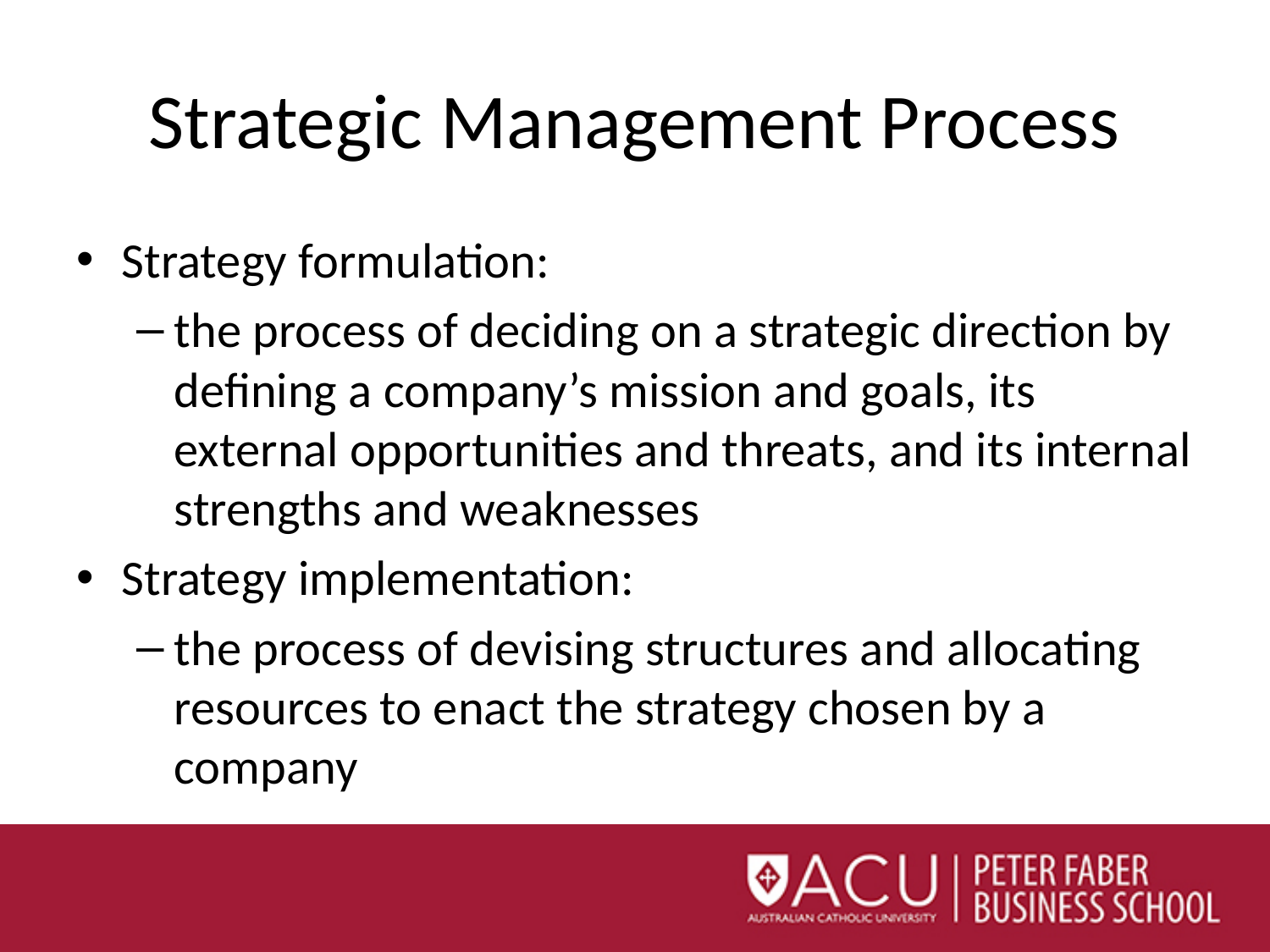

# Strategic Management Process
Strategy formulation:
the process of deciding on a strategic direction by defining a company’s mission and goals, its external opportunities and threats, and its internal strengths and weaknesses
Strategy implementation:
the process of devising structures and allocating resources to enact the strategy chosen by a company